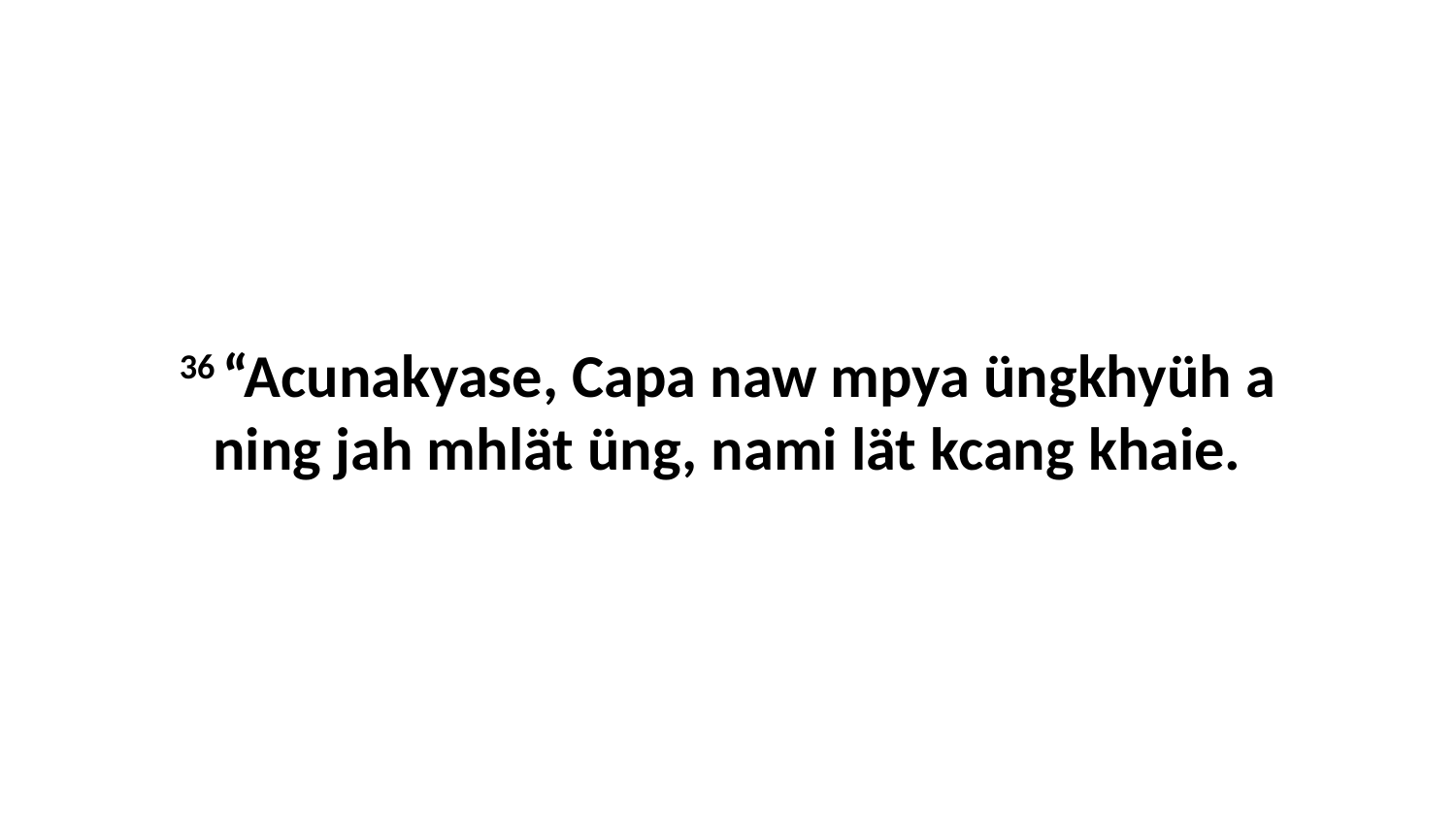

36 “Acunakyase, Capa naw mpya üngkhyüh a ning jah mhlät üng, nami lät kcang khaie.